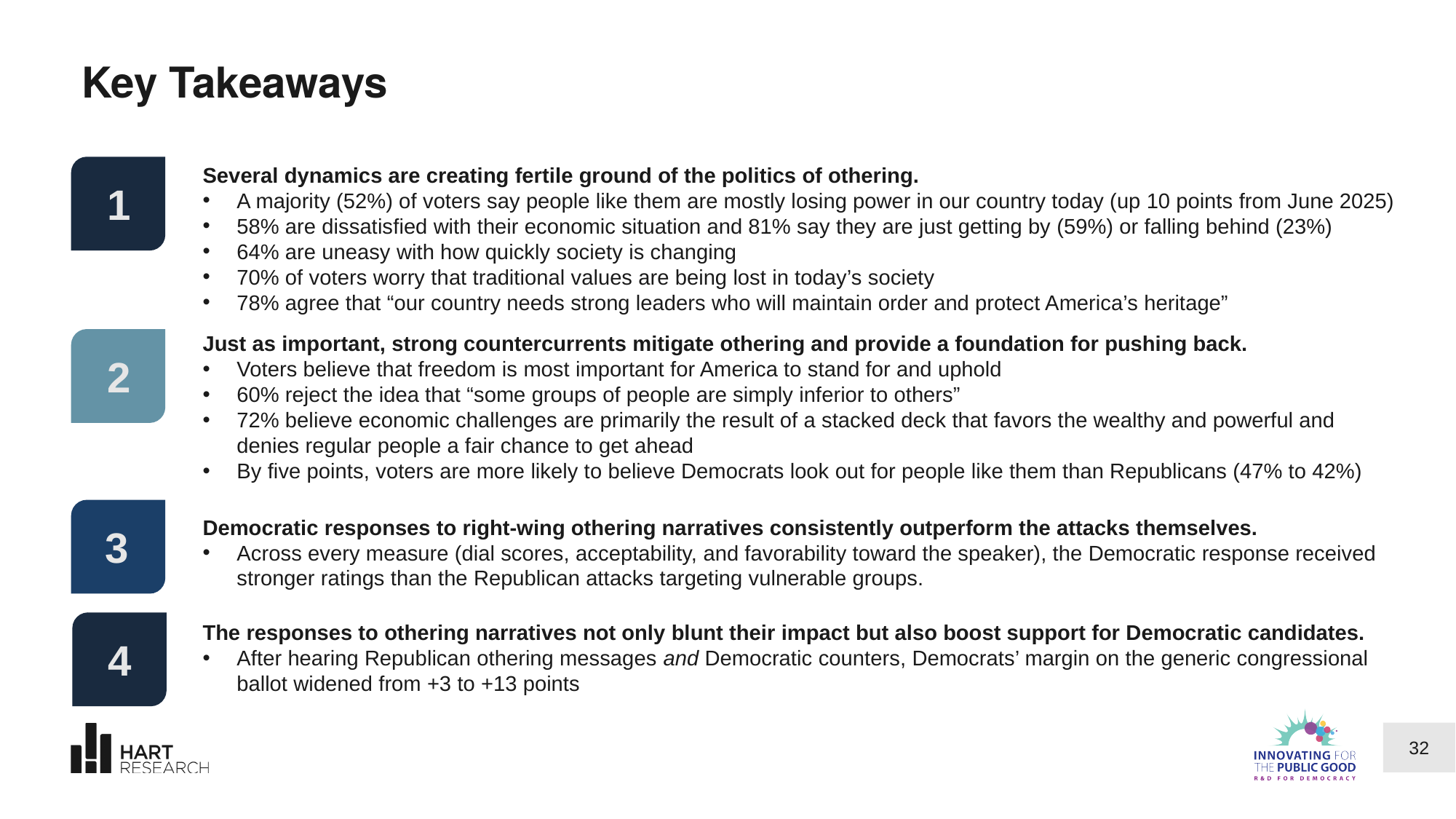

# Key Takeaways
Several dynamics are creating fertile ground of the politics of othering.
A majority (52%) of voters say people like them are mostly losing power in our country today (up 10 points from June 2025)
58% are dissatisfied with their economic situation and 81% say they are just getting by (59%) or falling behind (23%)
64% are uneasy with how quickly society is changing
70% of voters worry that traditional values are being lost in today’s society
78% agree that “our country needs strong leaders who will maintain order and protect America’s heritage”

1
Just as important, strong countercurrents mitigate othering and provide a foundation for pushing back.
Voters believe that freedom is most important for America to stand for and uphold
60% reject the idea that “some groups of people are simply inferior to others”
72% believe economic challenges are primarily the result of a stacked deck that favors the wealthy and powerful and denies regular people a fair chance to get ahead
By five points, voters are more likely to believe Democrats look out for people like them than Republicans (47% to 42%)

2

3
Democratic responses to right-wing othering narratives consistently outperform the attacks themselves.
Across every measure (dial scores, acceptability, and favorability toward the speaker), the Democratic response received stronger ratings than the Republican attacks targeting vulnerable groups.

4
The responses to othering narratives not only blunt their impact but also boost support for Democratic candidates.
After hearing Republican othering messages and Democratic counters, Democrats’ margin on the generic congressional ballot widened from +3 to +13 points
32